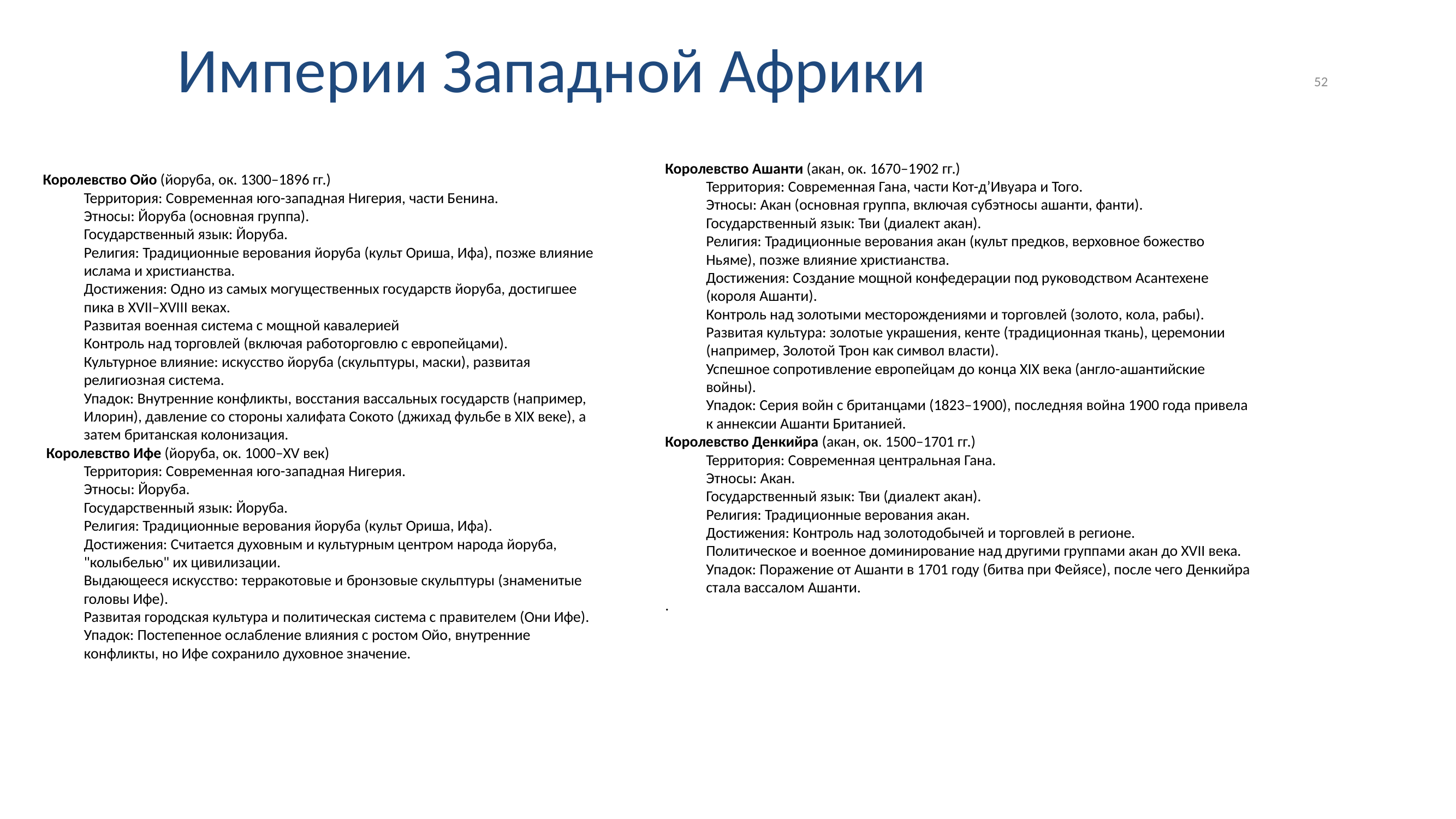

Империи Западной Африки

52
Королевство Ашанти (акан, ок. 1670–1902 гг.)
Территория: Современная Гана, части Кот-д’Ивуара и Того.
Этносы: Акан (основная группа, включая субэтносы ашанти, фанти).
Государственный язык: Тви (диалект акан).
Религия: Традиционные верования акан (культ предков, верховное божество Ньяме), позже влияние христианства.
Достижения: Создание мощной конфедерации под руководством Асантехене (короля Ашанти).
Контроль над золотыми месторождениями и торговлей (золото, кола, рабы).
Развитая культура: золотые украшения, кенте (традиционная ткань), церемонии (например, Золотой Трон как символ власти).
Успешное сопротивление европейцам до конца XIX века (англо-ашантийские войны).
Упадок: Серия войн с британцами (1823–1900), последняя война 1900 года привела к аннексии Ашанти Британией.
Королевство Денкийра (акан, ок. 1500–1701 гг.)
Территория: Современная центральная Гана.
Этносы: Акан.
Государственный язык: Тви (диалект акан).
Религия: Традиционные верования акан.
Достижения: Контроль над золотодобычей и торговлей в регионе.
Политическое и военное доминирование над другими группами акан до XVII века.
Упадок: Поражение от Ашанти в 1701 году (битва при Фейясе), после чего Денкийра стала вассалом Ашанти.
.

Королевство Ойо (йоруба, ок. 1300–1896 гг.)
Территория: Современная юго-западная Нигерия, части Бенина.
Этносы: Йоруба (основная группа).
Государственный язык: Йоруба.
Религия: Традиционные верования йоруба (культ Ориша, Ифа), позже влияние ислама и христианства.
Достижения: Одно из самых могущественных государств йоруба, достигшее пика в XVII–XVIII веках.
Развитая военная система с мощной кавалерией
Контроль над торговлей (включая работорговлю с европейцами).
Культурное влияние: искусство йоруба (скульптуры, маски), развитая религиозная система.
Упадок: Внутренние конфликты, восстания вассальных государств (например, Илорин), давление со стороны халифата Сокото (джихад фульбе в XIX веке), а затем британская колонизация.
 Королевство Ифе (йоруба, ок. 1000–XV век)
Территория: Современная юго-западная Нигерия.
Этносы: Йоруба.
Государственный язык: Йоруба.
Религия: Традиционные верования йоруба (культ Ориша, Ифа).
Достижения: Считается духовным и культурным центром народа йоруба, "колыбелью" их цивилизации.
Выдающееся искусство: терракотовые и бронзовые скульптуры (знаменитые головы Ифе).
Развитая городская культура и политическая система с правителем (Они Ифе).
Упадок: Постепенное ослабление влияния с ростом Ойо, внутренние конфликты, но Ифе сохранило духовное значение.